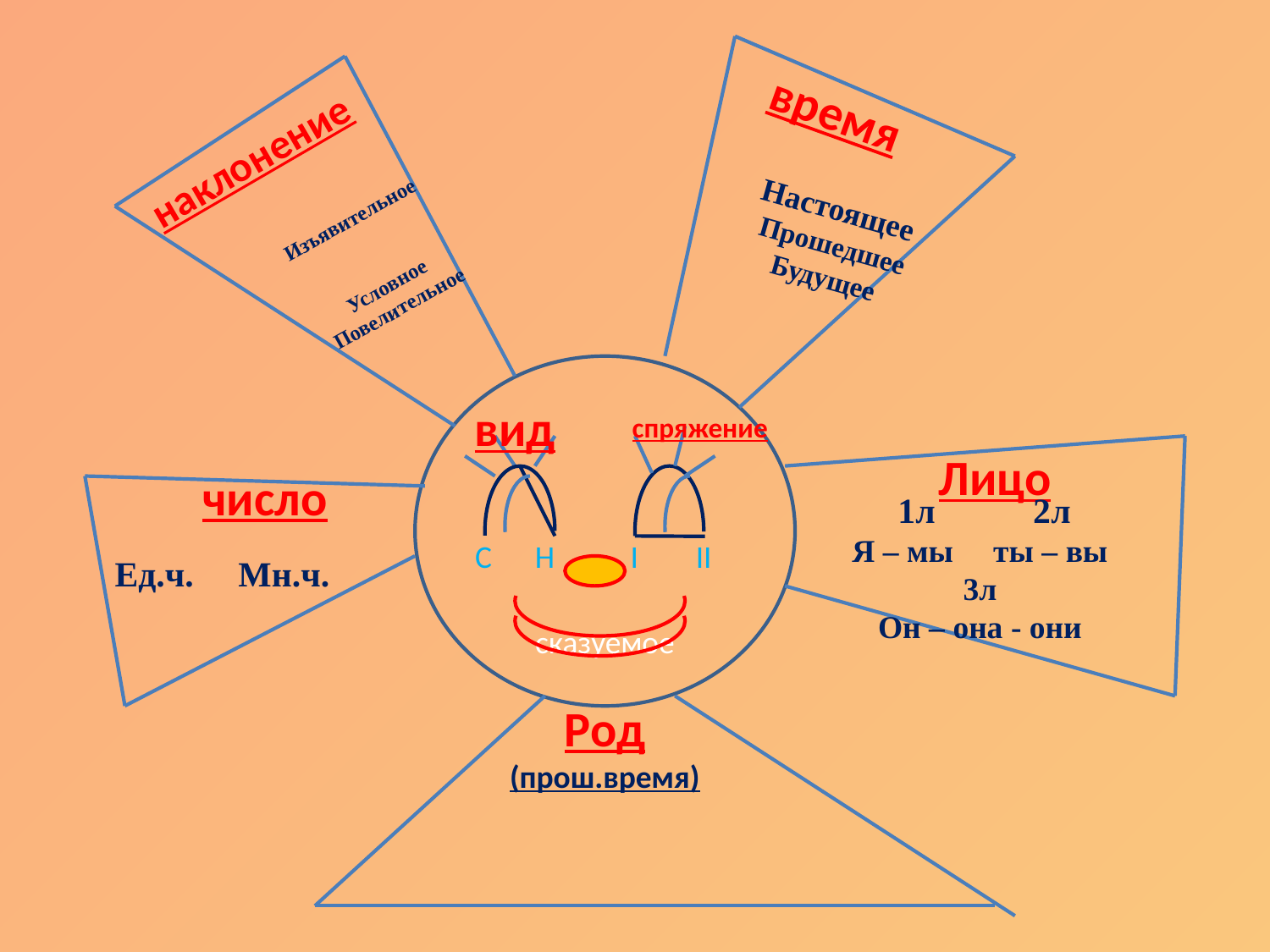

время
наклонение
Изъявительное

Условное
Повелительное
Настоящее
Прошедшее
Будущее

спряжение

вид

Лицо

число

 1л           2л
Я – мы     ты – вы
3л
Он – она - они
Ед.ч.     Мн.ч.
С      Н
I        II

сказуемое
Род
(прош.время)